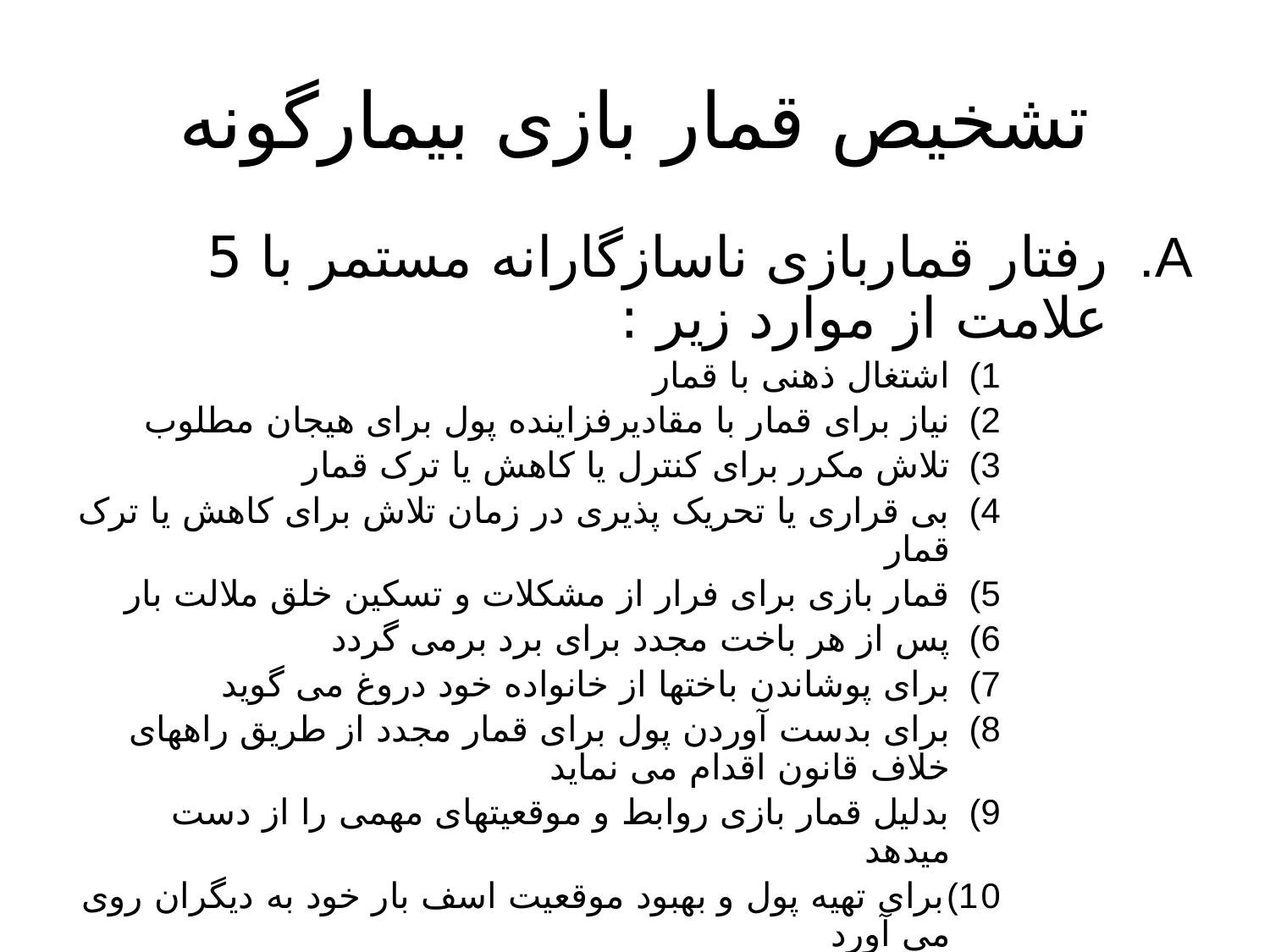

# تشخیص قمار بازی بیمارگونه
رفتار قماربازی ناسازگارانه مستمر با 5 علامت از موارد زیر :
اشتغال ذهنی با قمار
نیاز برای قمار با مقادیرفزاینده پول برای هیجان مطلوب
تلاش مکرر برای کنترل یا کاهش یا ترک قمار
بی قراری یا تحریک پذیری در زمان تلاش برای کاهش یا ترک قمار
قمار بازی برای فرار از مشکلات و تسکین خلق ملالت بار
پس از هر باخت مجدد برای برد برمی گردد
برای پوشاندن باختها از خانواده خود دروغ می گوید
برای بدست آوردن پول برای قمار مجدد از طریق راههای خلاف قانون اقدام می نماید
بدلیل قمار بازی روابط و موقعیتهای مهمی را از دست میدهد
برای تهیه پول و بهبود موقعیت اسف بار خود به دیگران روی می آورد
 رفتار قمار بازی در دوره شیدائی قابل توجیه نیست